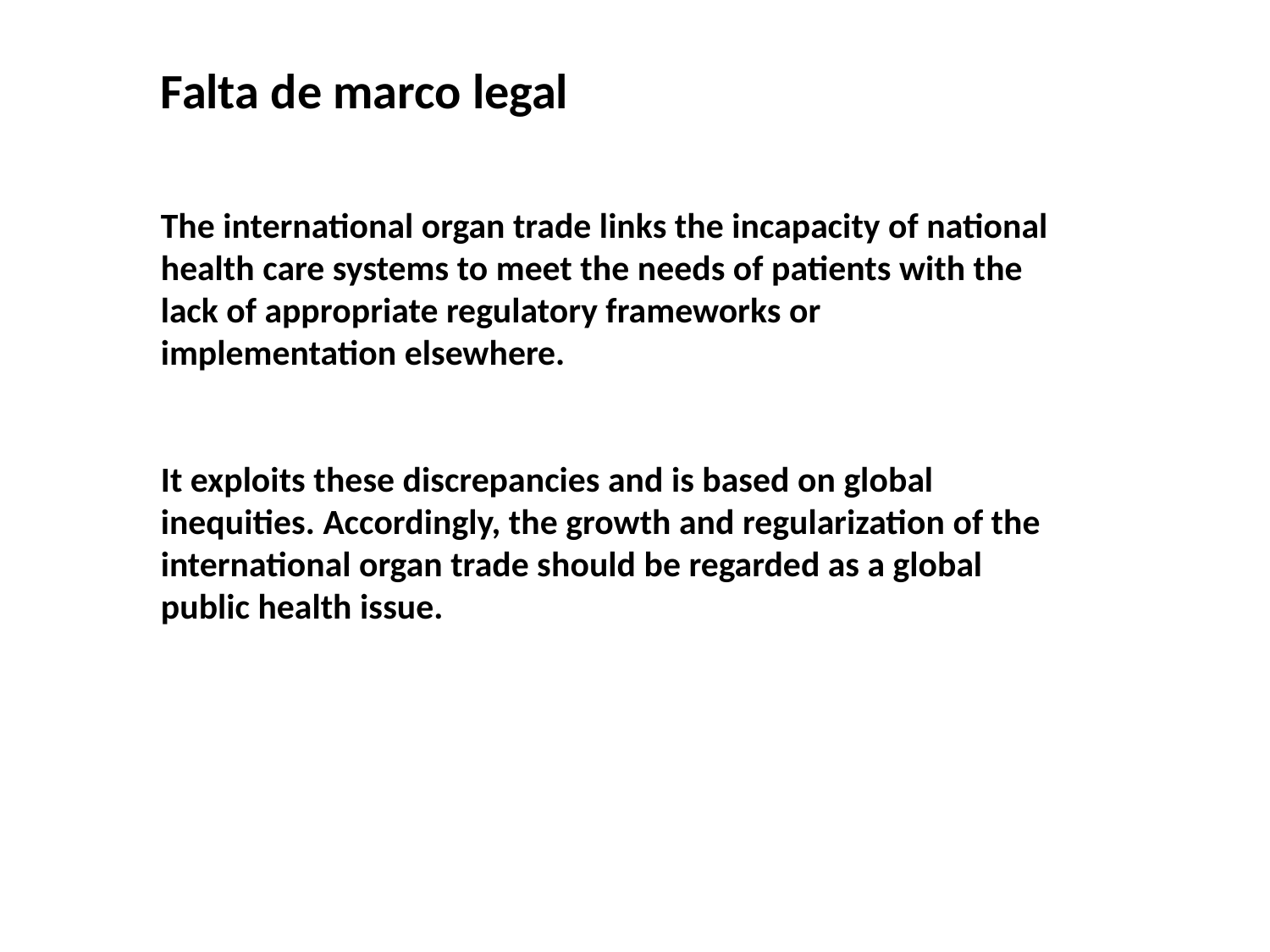

Falta de marco legal

The international organ trade links the incapacity of national health care systems to meet the needs of patients with the lack of appropriate regulatory frameworks or implementation elsewhere.

It exploits these discrepancies and is based on global inequities. Accordingly, the growth and regularization of the international organ trade should be regarded as a global public health issue.